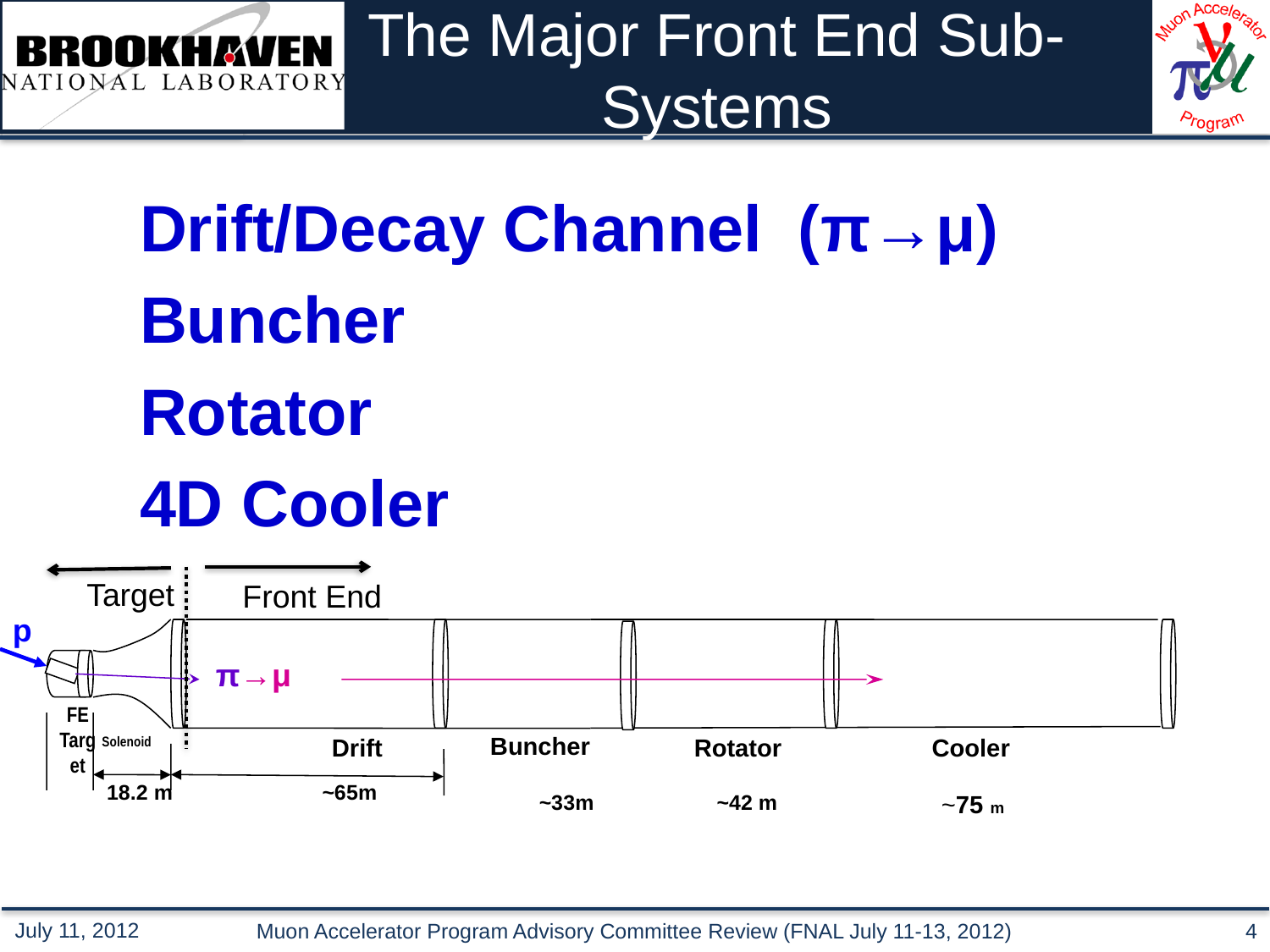

# The Major Front End Sub-Systems
Drift/Decay Channel  (π→μ)
Buncher
Rotator
4D Cooler
Target
Front End

p

π→μ

FE Target

Buncher

Solenoid

Drift
Rotator
Cooler

18.2 m

~65m
~33m
~42 m
~75 m
Muon Accelerator Program Advisory Committee Review (FNAL July 11-13, 2012)
4
July 11, 2012